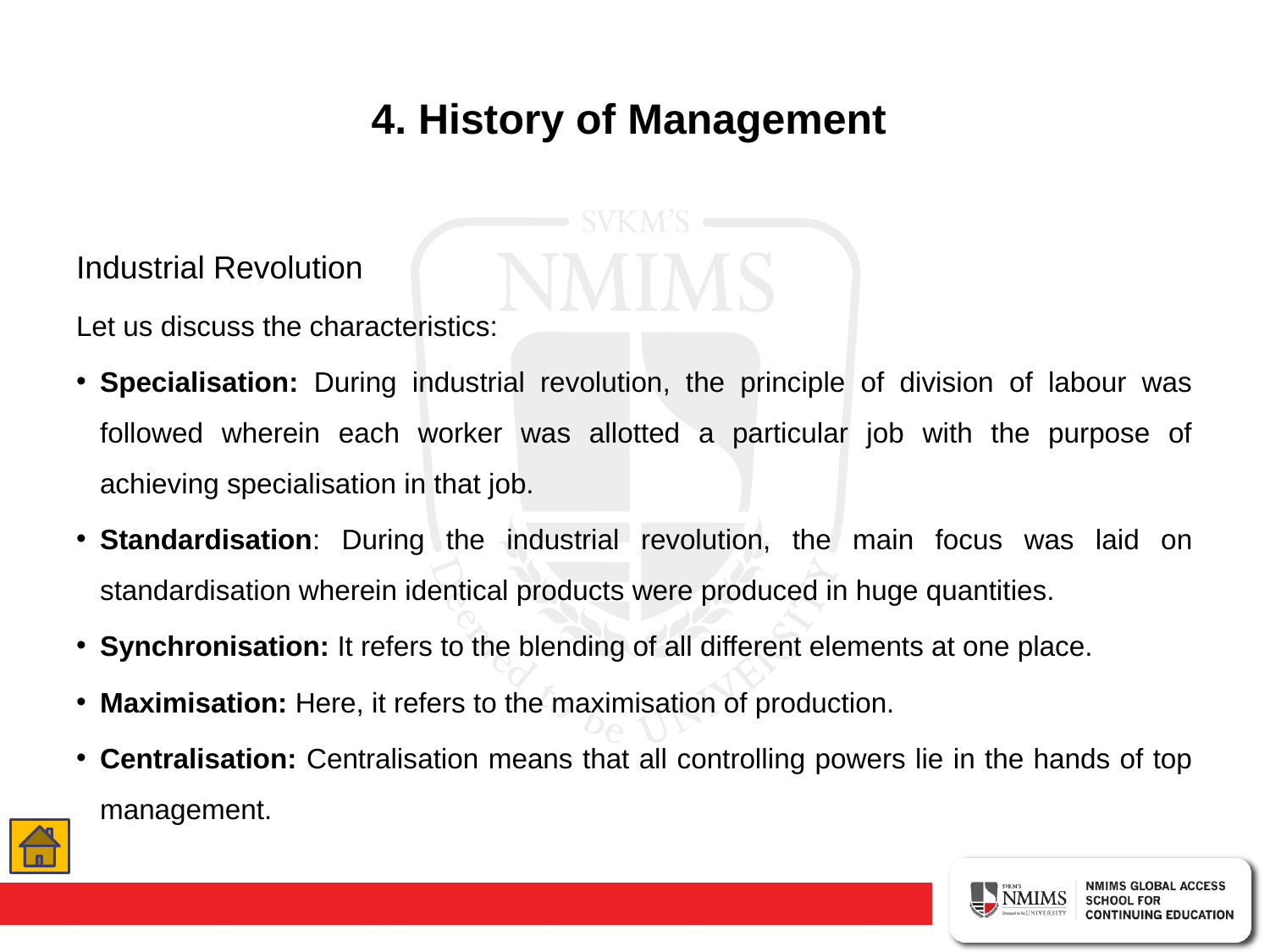

# 4. History of Management
Industrial Revolution
Let us discuss the characteristics:
Specialisation: During industrial revolution, the principle of division of labour was followed wherein each worker was allotted a particular job with the purpose of achieving specialisation in that job.
Standardisation: During the industrial revolution, the main focus was laid on standardisation wherein identical products were produced in huge quantities.
Synchronisation: It refers to the blending of all different elements at one place.
Maximisation: Here, it refers to the maximisation of production.
Centralisation: Centralisation means that all controlling powers lie in the hands of top management.